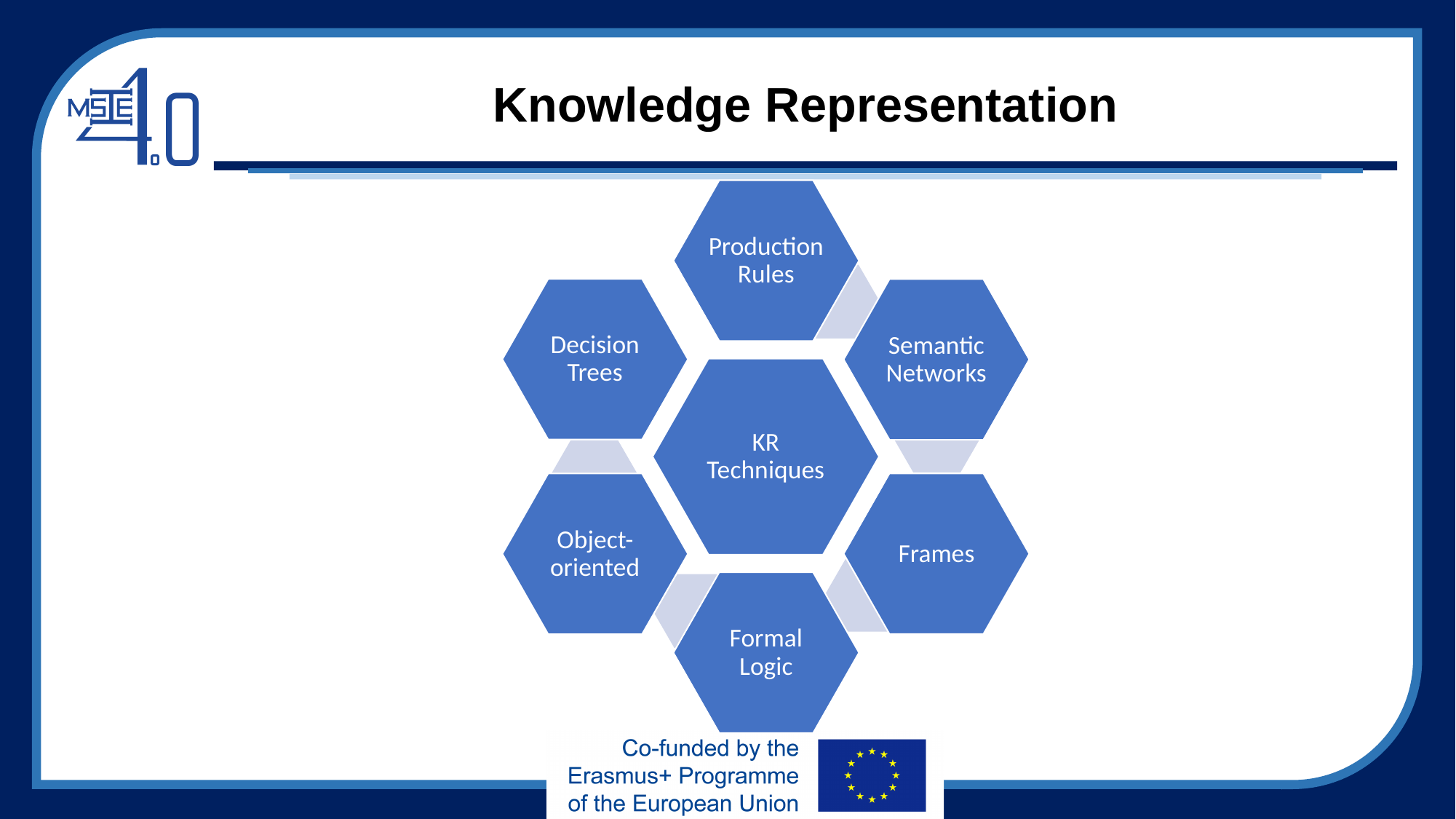

# Knowledge Representation
KR
Techniques
Production
Rules
Semantic
Networks
Frames
Formal Logic
Object-
oriented
Decision
Trees